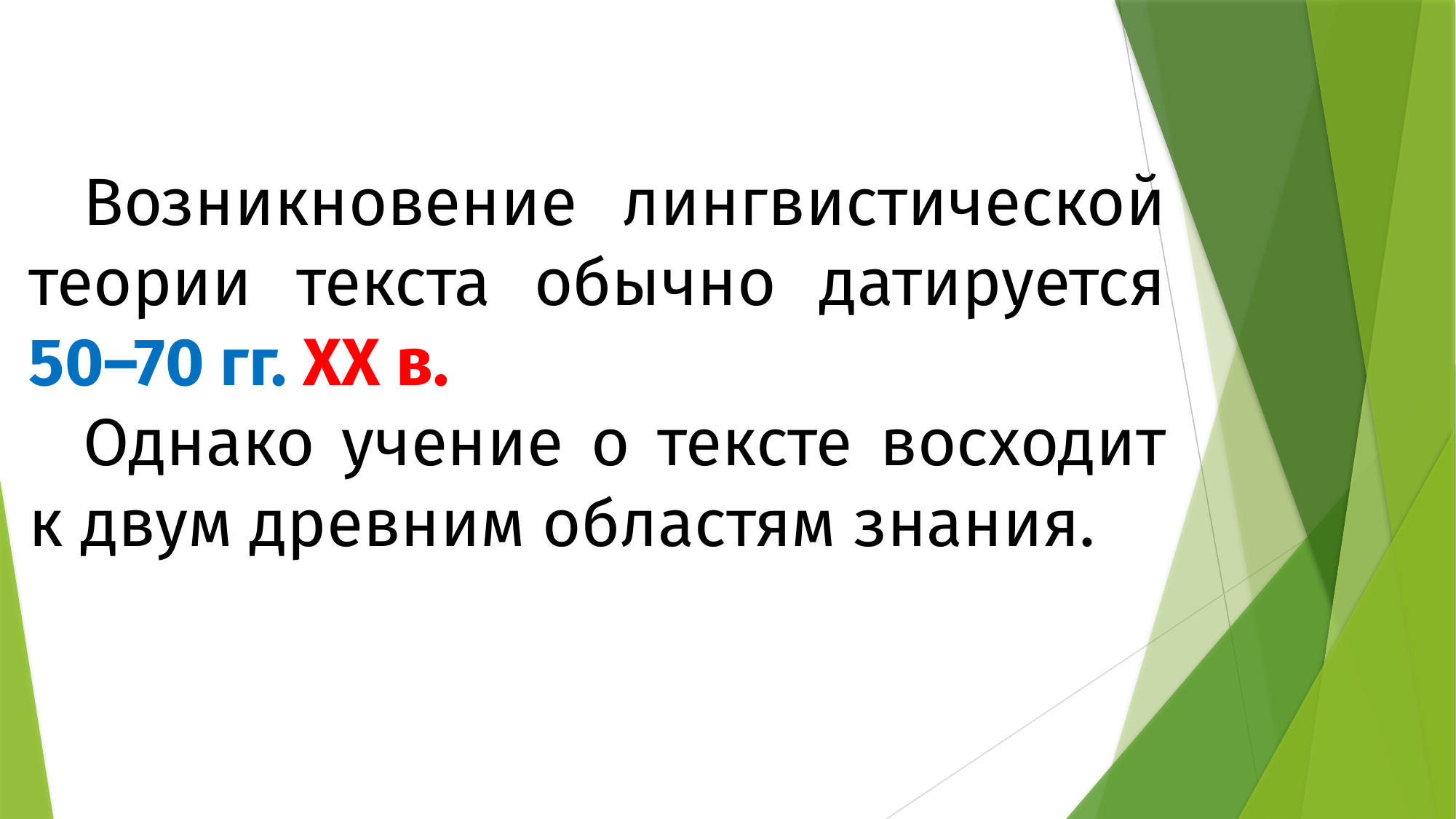

Возникновение лингвистической теории текста обычно датируется 50–70 гг. XX в.
Однако учение о тексте восходит к двум древним областям знания.